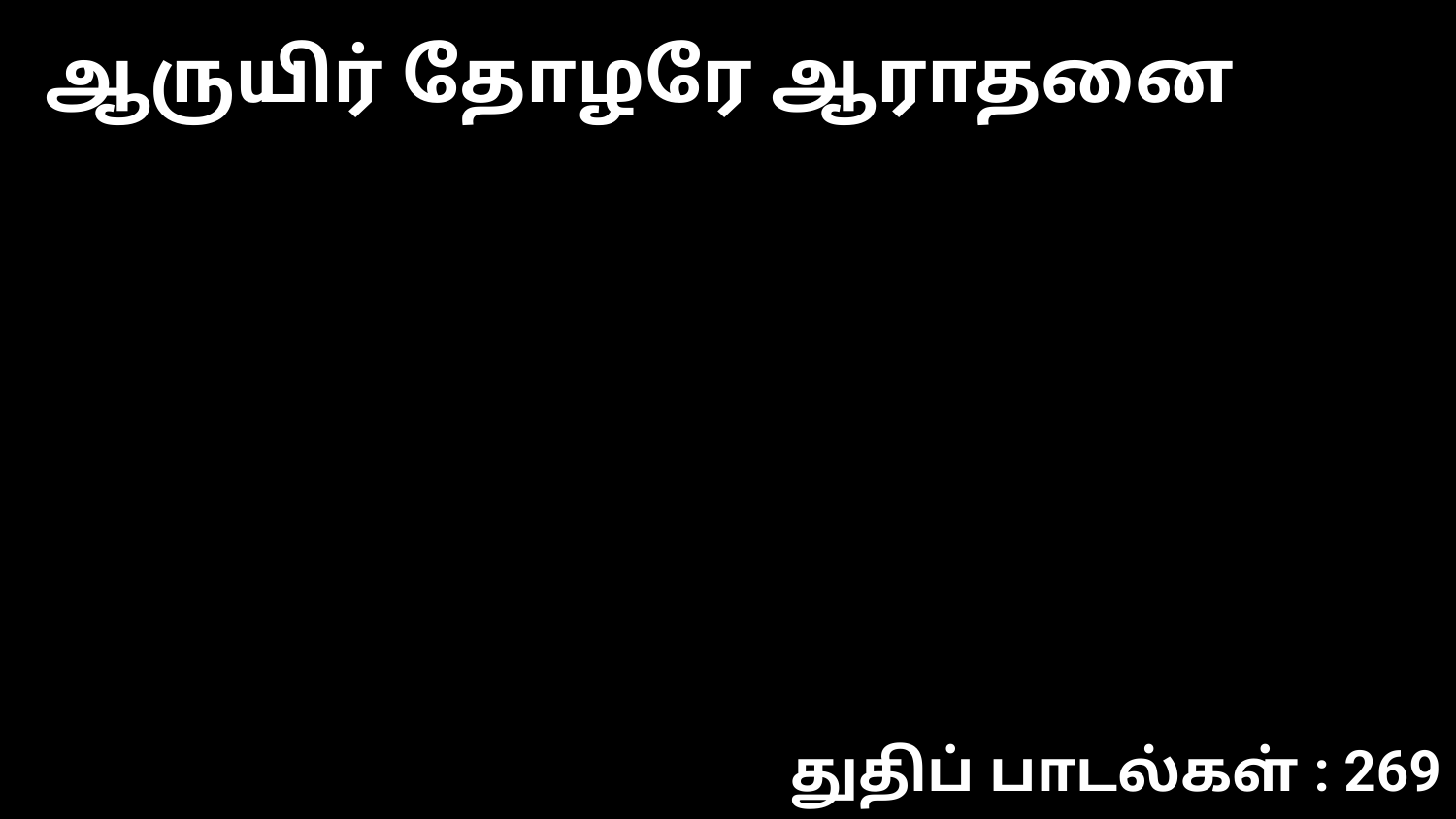

ஆருயிர் தோழரே ஆராதனை
துதிப் பாடல்கள் : 269